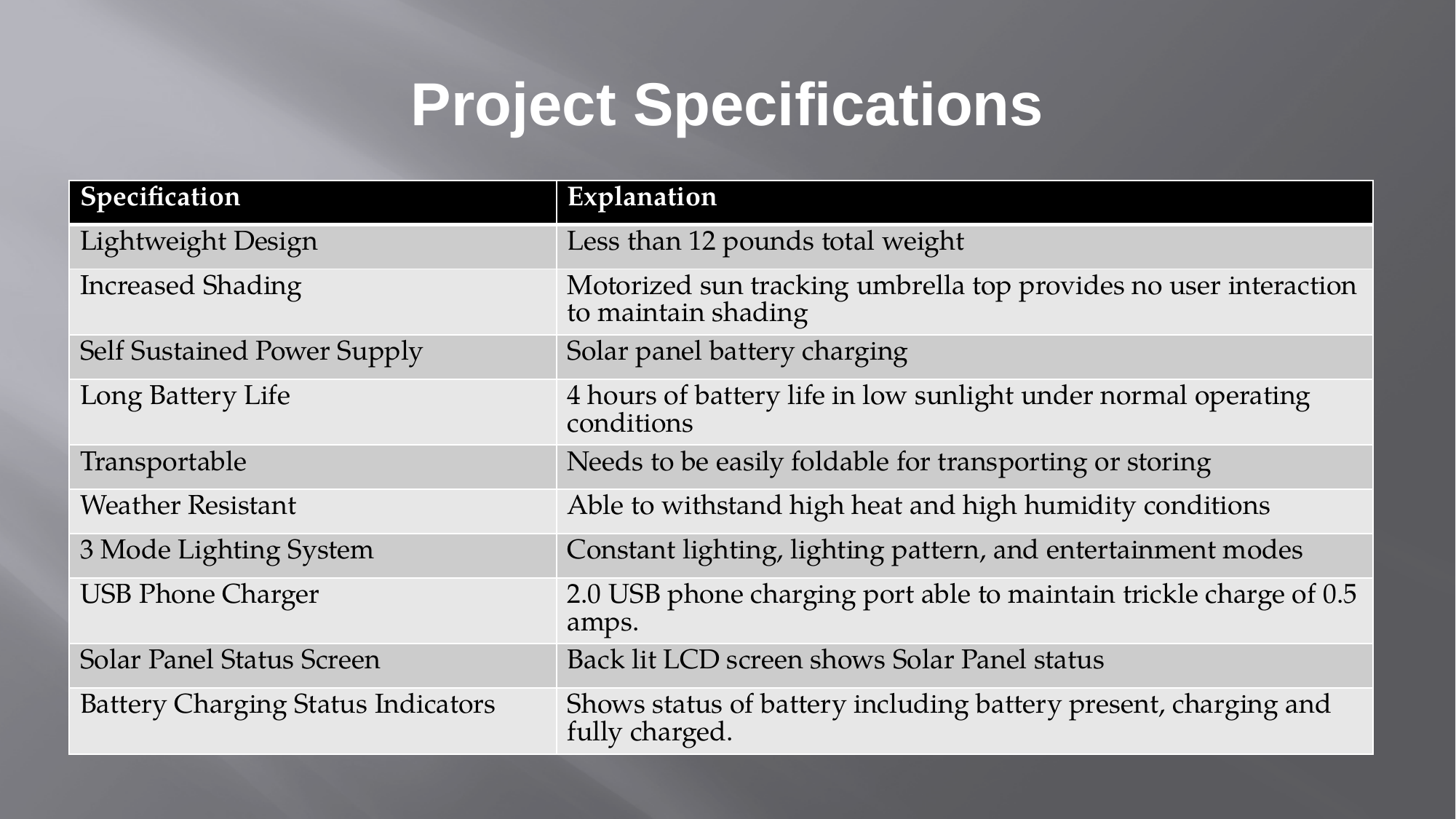

# Project Specifications
| Specification | Explanation |
| --- | --- |
| Lightweight Design | Less than 12 pounds total weight |
| Increased Shading | Motorized sun tracking umbrella top provides no user interaction to maintain shading |
| Self Sustained Power Supply | Solar panel battery charging |
| Long Battery Life | 4 hours of battery life in low sunlight under normal operating conditions |
| Transportable | Needs to be easily foldable for transporting or storing |
| Weather Resistant | Able to withstand high heat and high humidity conditions |
| 3 Mode Lighting System | Constant lighting, lighting pattern, and entertainment modes |
| USB Phone Charger | 2.0 USB phone charging port able to maintain trickle charge of 0.5 amps. |
| Solar Panel Status Screen | Back lit LCD screen shows Solar Panel status |
| Battery Charging Status Indicators | Shows status of battery including battery present, charging and fully charged. |